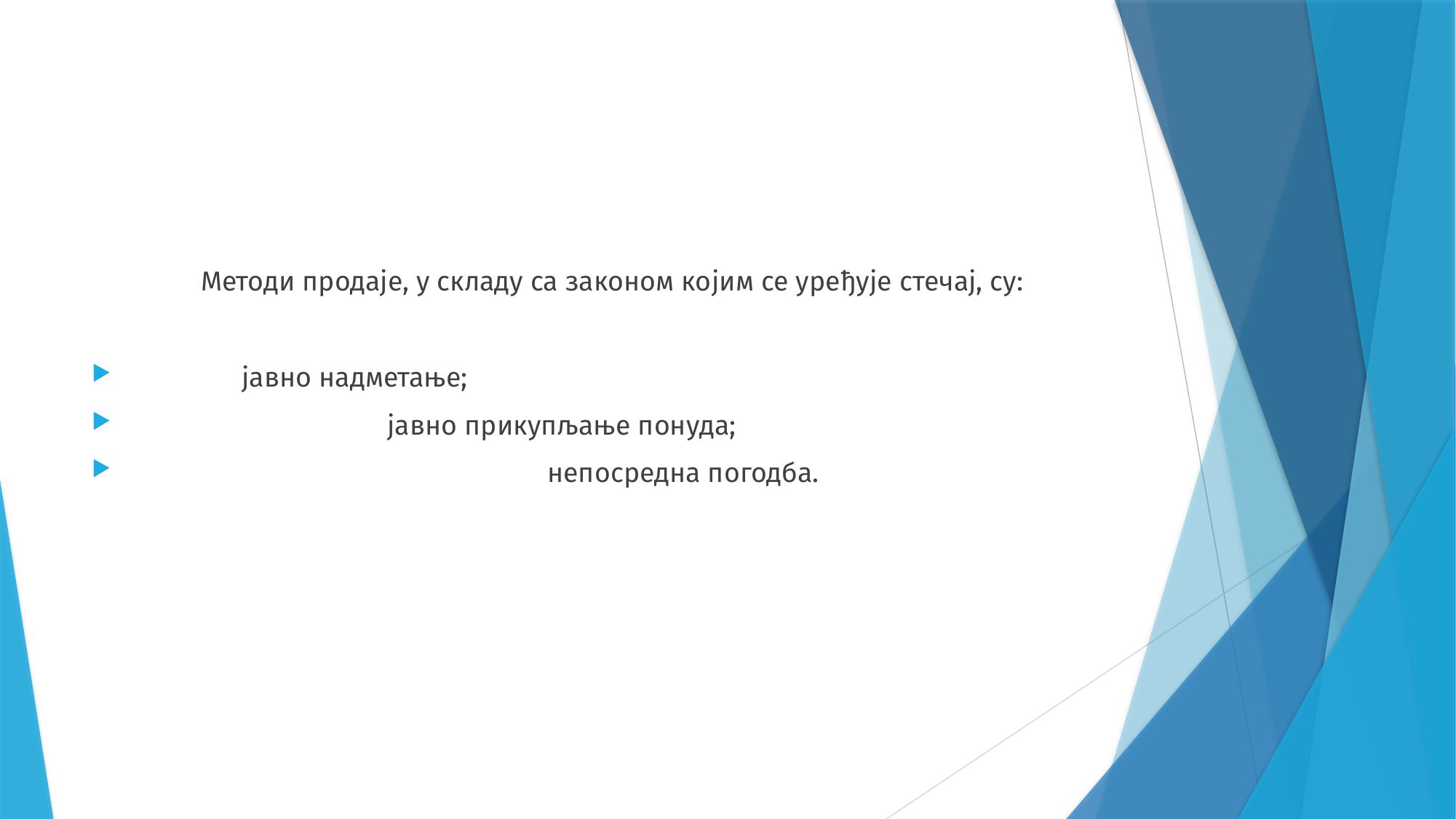

Методи продаје, у складу са законом којим се уређује стечај, су:

               јавно надметање;
                                   јавно прикупљање понуда;
                                                         непосредна погодба.